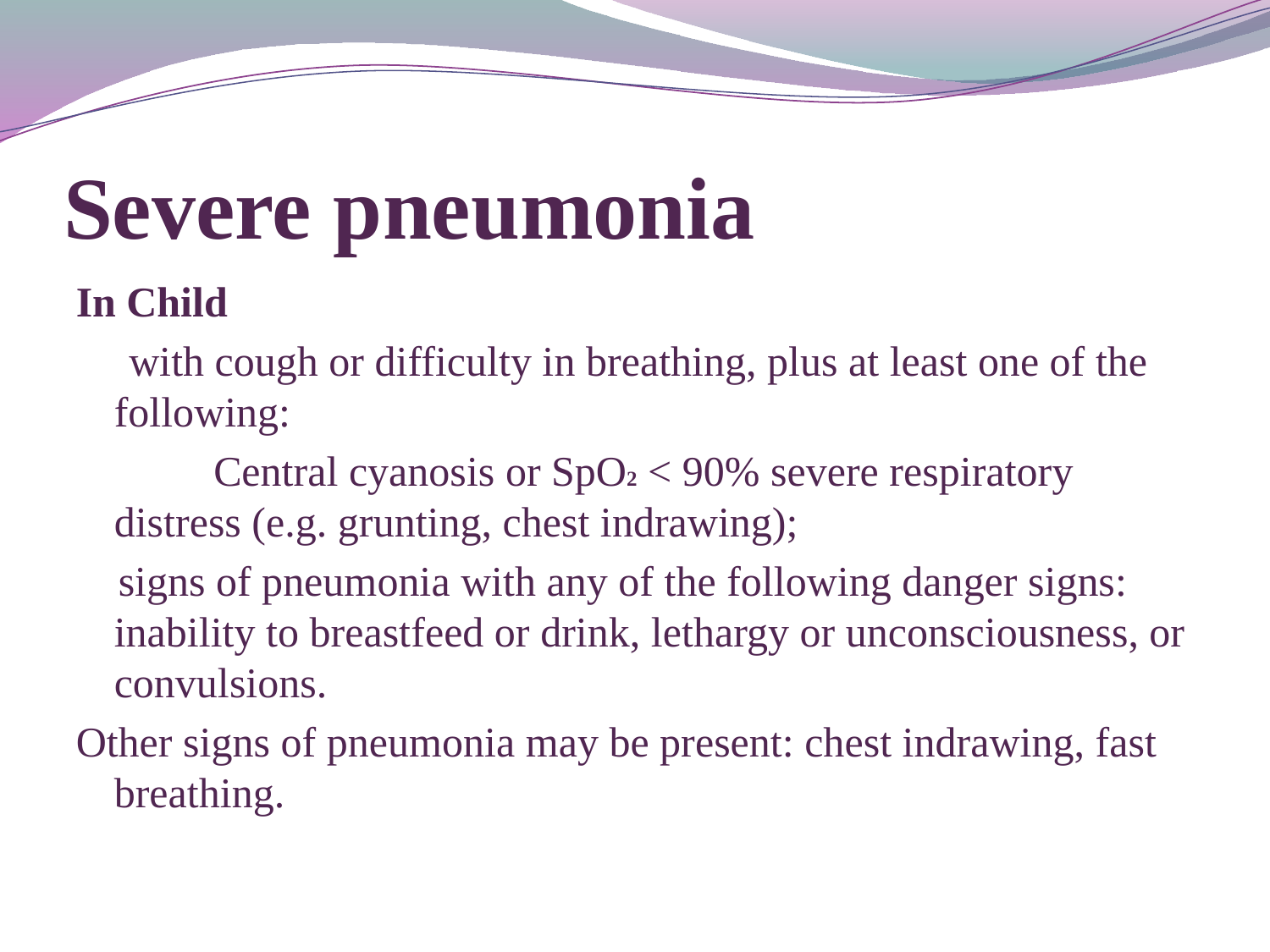

# Severe pneumonia
In Child
     with cough or difficulty in breathing, plus at least one of the following:
             Central cyanosis or SpO2 < 90% severe respiratory distress (e.g. grunting, chest indrawing);
    signs of pneumonia with any of the following danger signs: inability to breastfeed or drink, lethargy or unconsciousness, or convulsions.
Other signs of pneumonia may be present: chest indrawing, fast breathing.